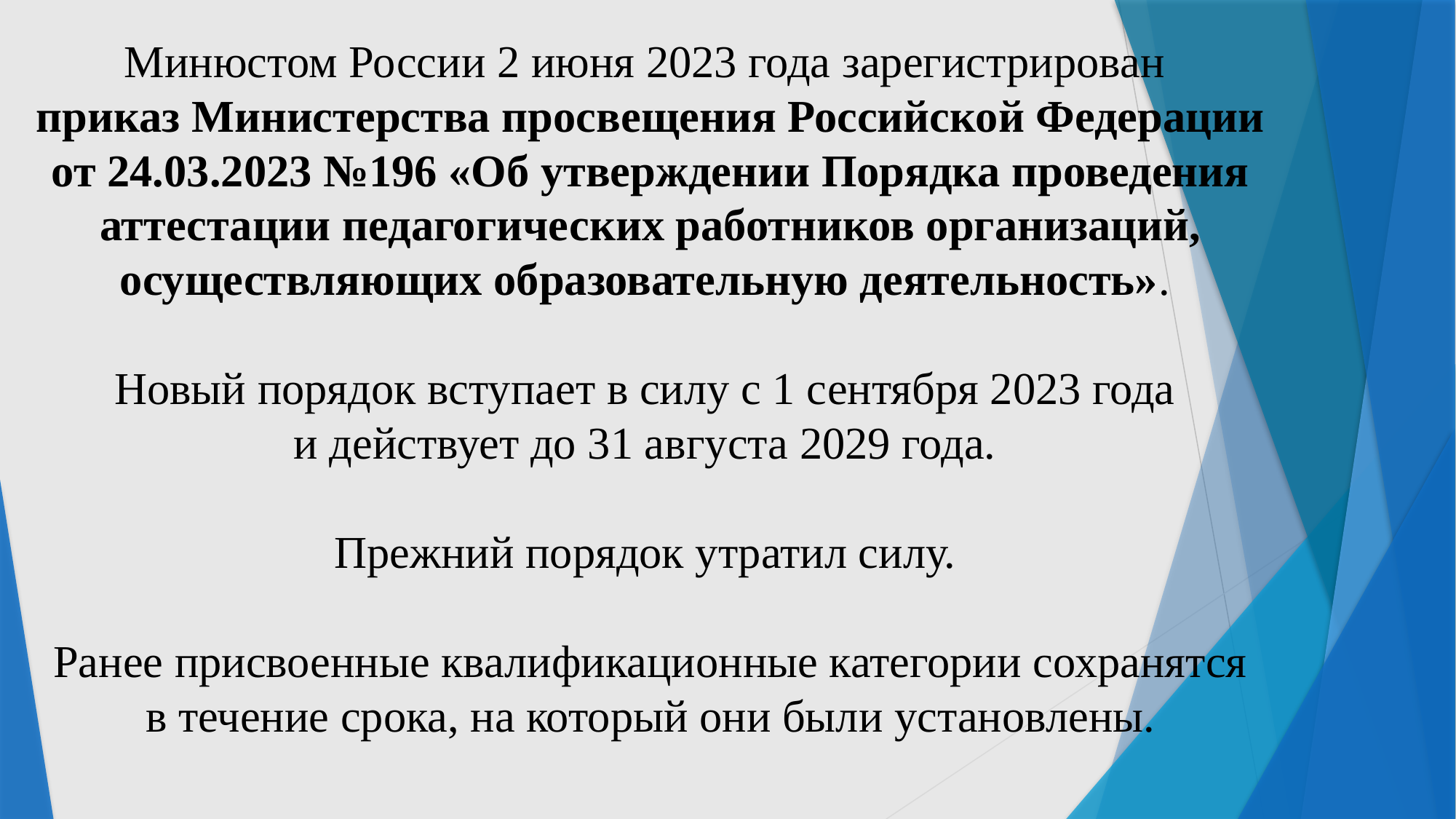

Минюстом России 2 июня 2023 года зарегистрирован 
приказ Министерства просвещения Российской Федерации от 24.03.2023 №196 «Об утверждении Порядка проведения аттестации педагогических работников организаций, осуществляющих образовательную деятельность».
Новый порядок вступает в силу с 1 сентября 2023 года
и действует до 31 августа 2029 года. 
Прежний порядок утратил силу.
Ранее присвоенные квалификационные категории сохранятся в течение срока, на который они были установлены.